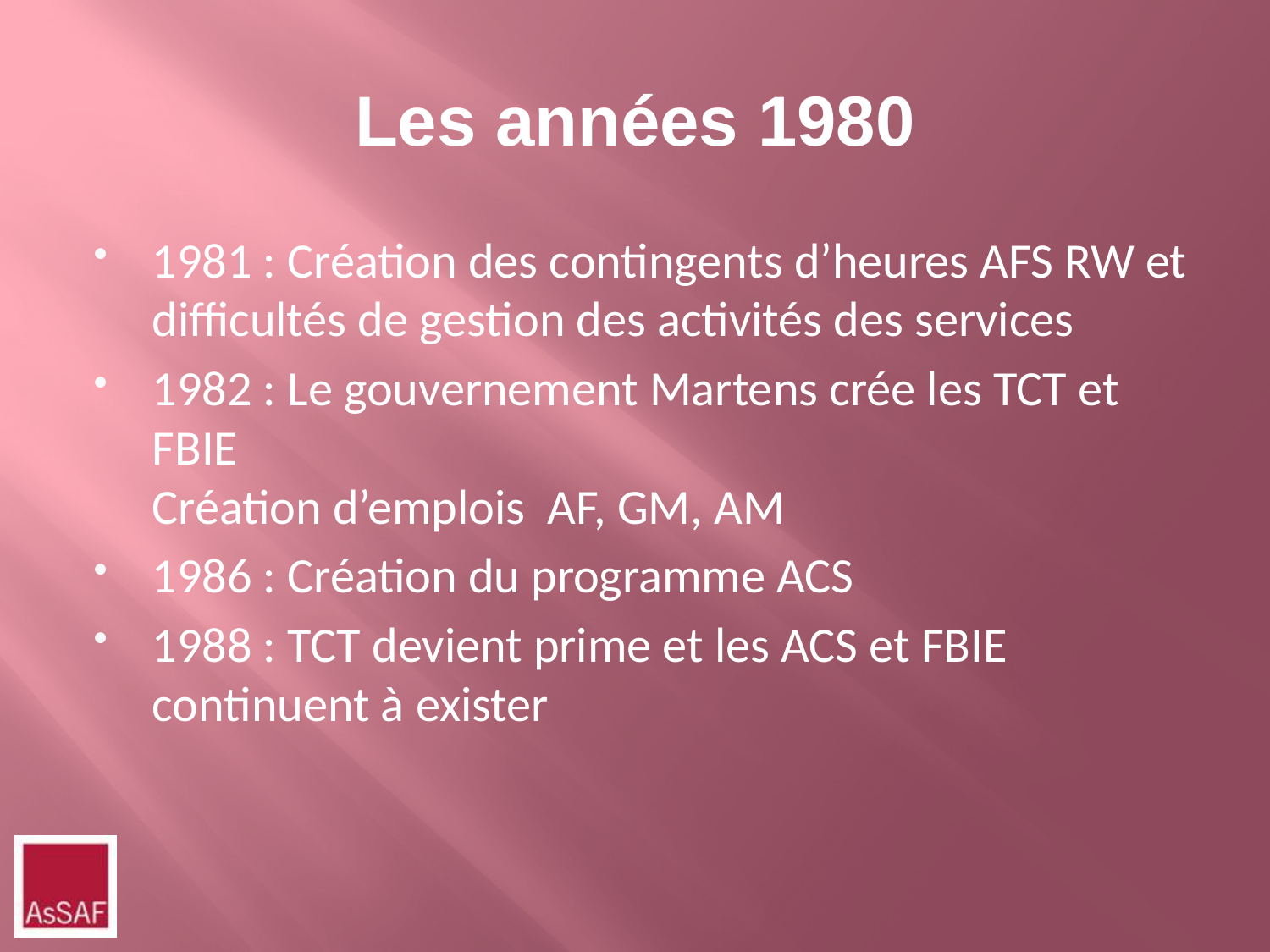

# Les années 1980
1981 : Création des contingents d’heures AFS RW et difficultés de gestion des activités des services
1982 : Le gouvernement Martens crée les TCT et FBIE
Création d’emplois  AF, GM, AM
1986 : Création du programme ACS
1988 : TCT devient prime et les ACS et FBIE continuent à exister